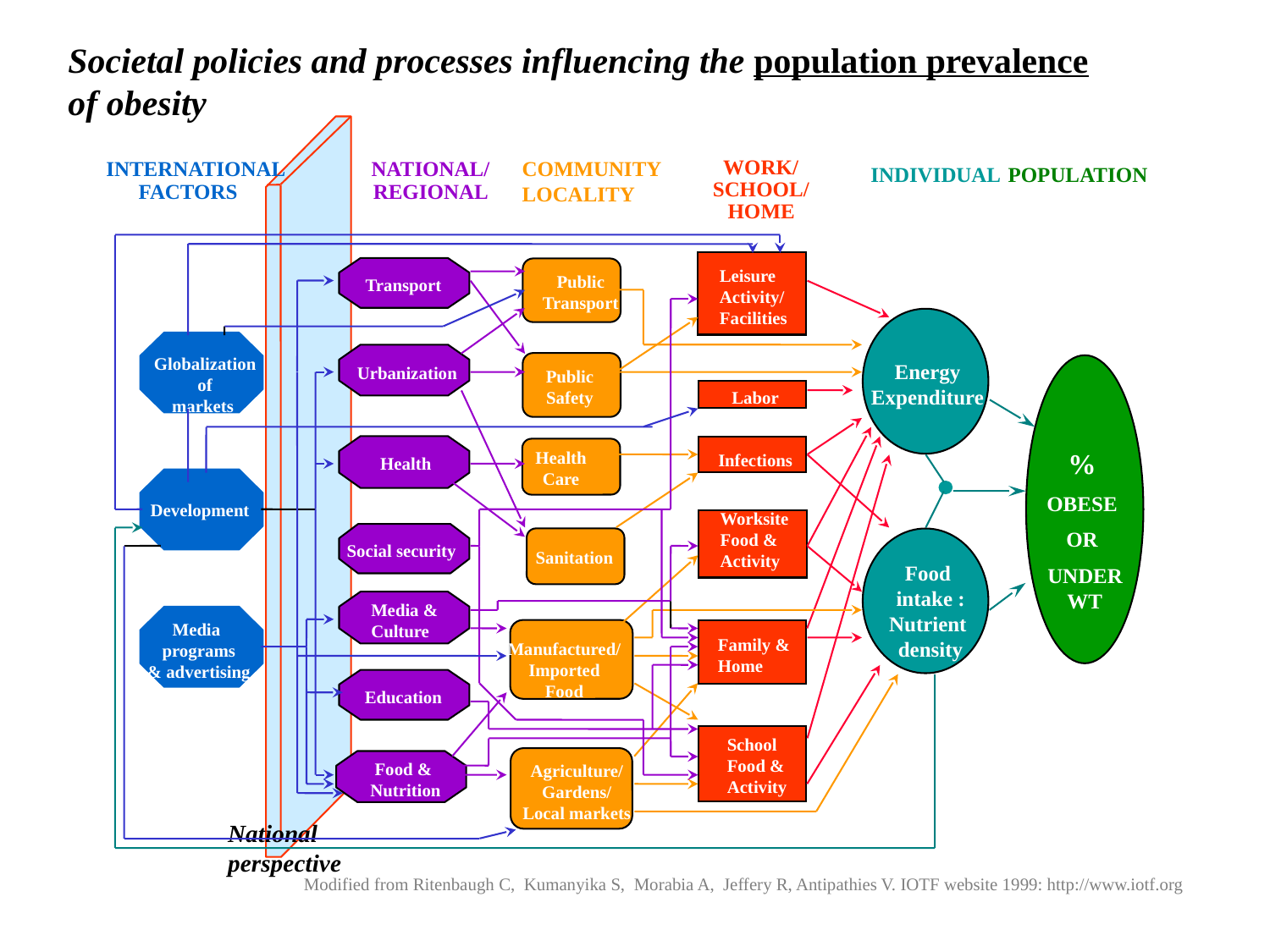

Societal policies and processes influencing the population prevalence
of obesity

WORK/
INTERNATIONAL
NATIONAL/
COMMUNITY
LOCALITY
INDIVIDUAL
POPULATION
SCHOOL/
FACTORS
REGIONAL

HOME

Leisure
Activity/
Facilities
Public
Transport

Transport

Globalization
of
markets

S

Energy
Expenditure
Urbanization
Public
Safety

I

Labor

T

Y

O

%
OBESE
OR
UNDERWT
Health
Care
Infections
Health

P

R
Development
Worksite
Food &
Activity

E

V
Social security

Sanitation

Food
intake :
Nutrient
density
A

L

Media &
Culture

E

Media
programs
& advertising

System
Family &
Home

N

Manufactured/
Imported
Food

E

Education
Media

School
Food &
Activity

Food &
Nutrition

Agriculture/
Gardens/
Local markets

National
perspective

Modified from Ritenbaugh C,  Kumanyika S,  Morabia A,  Jeffery R, Antipathies V. IOTF website 1999: http://www.iotf.org